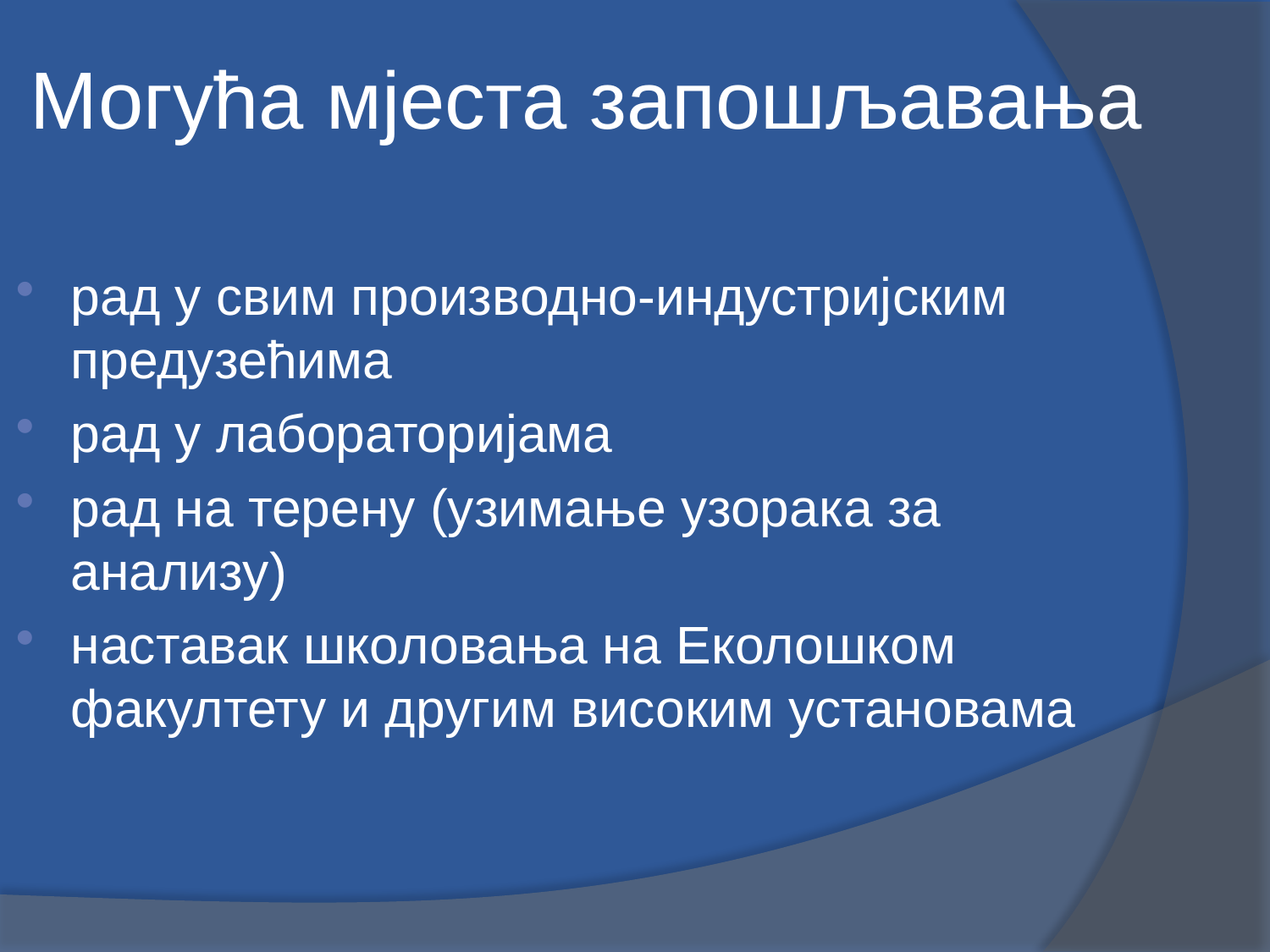

Могућа мјеста запошљавања
рад у свим производно-индустријским предузећима
рад у лабораторијама
рад на терену (узимање узорака за анализу)
наставак школовања на Еколошком факултету и другим високим установама